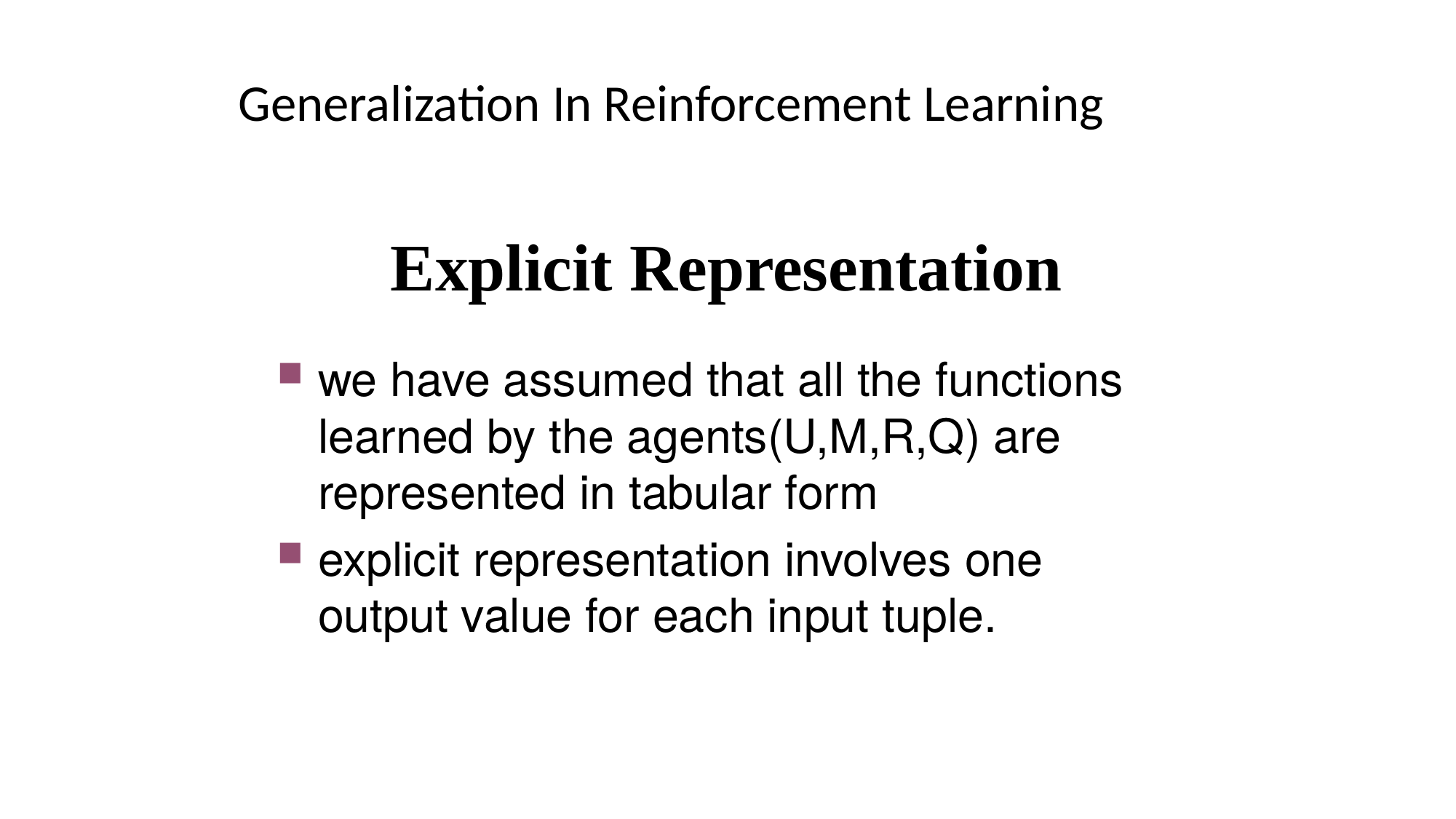

# Generalization In Reinforcement Learning
Explicit Representation
we have assumed that all the functions learned by the agents(U,M,R,Q) are represented in tabular form
explicit representation involves one output value for each input tuple.